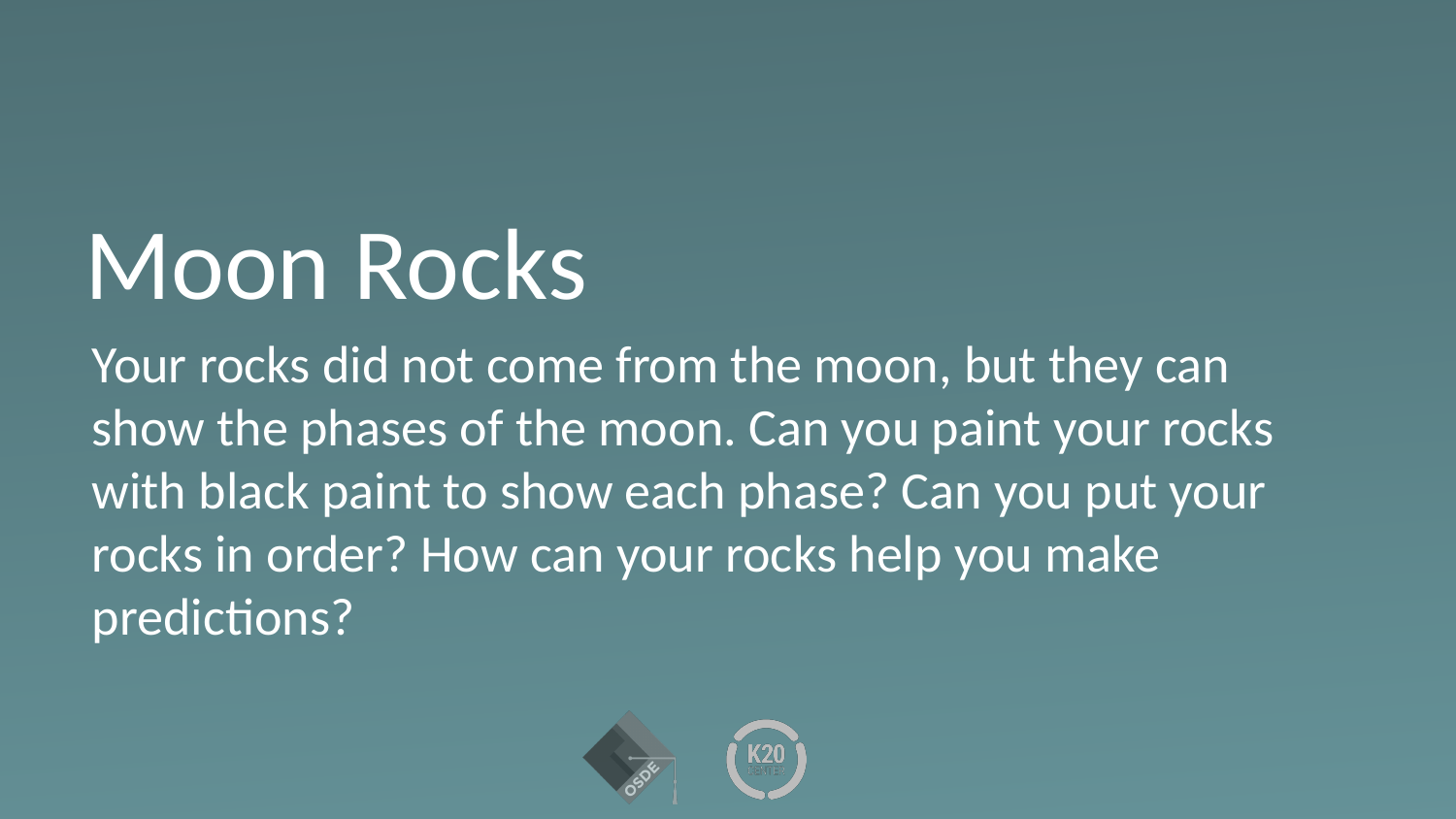

# Moon Rocks
Your rocks did not come from the moon, but they can show the phases of the moon. Can you paint your rocks with black paint to show each phase? Can you put your rocks in order? How can your rocks help you make predictions?